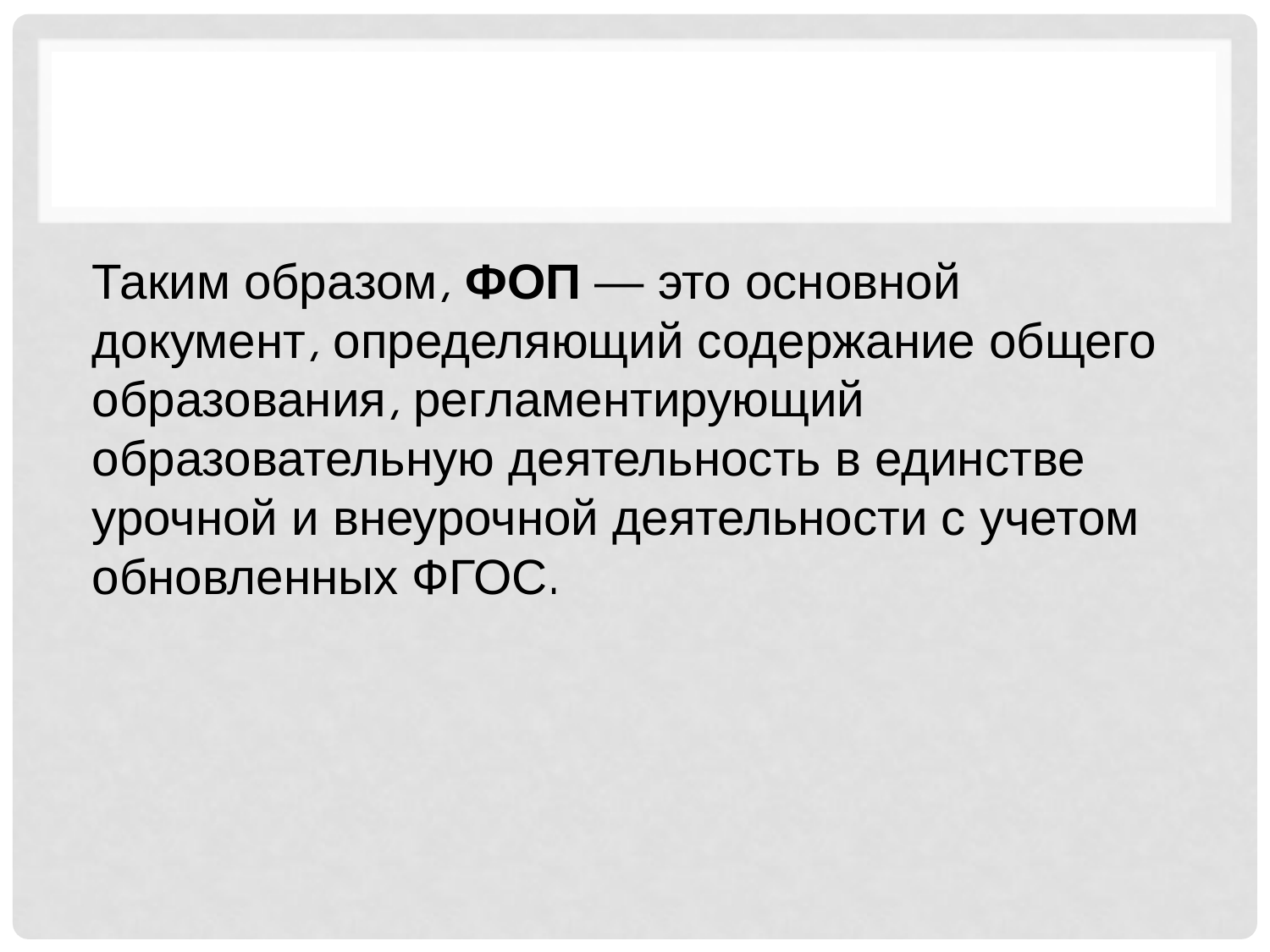

Таким образом, ФОП — это основной документ, определяющий содержание общего образования, регламентирующий образовательную деятельность в единстве урочной и внеурочной деятельности с учетом обновленных ФГОС.